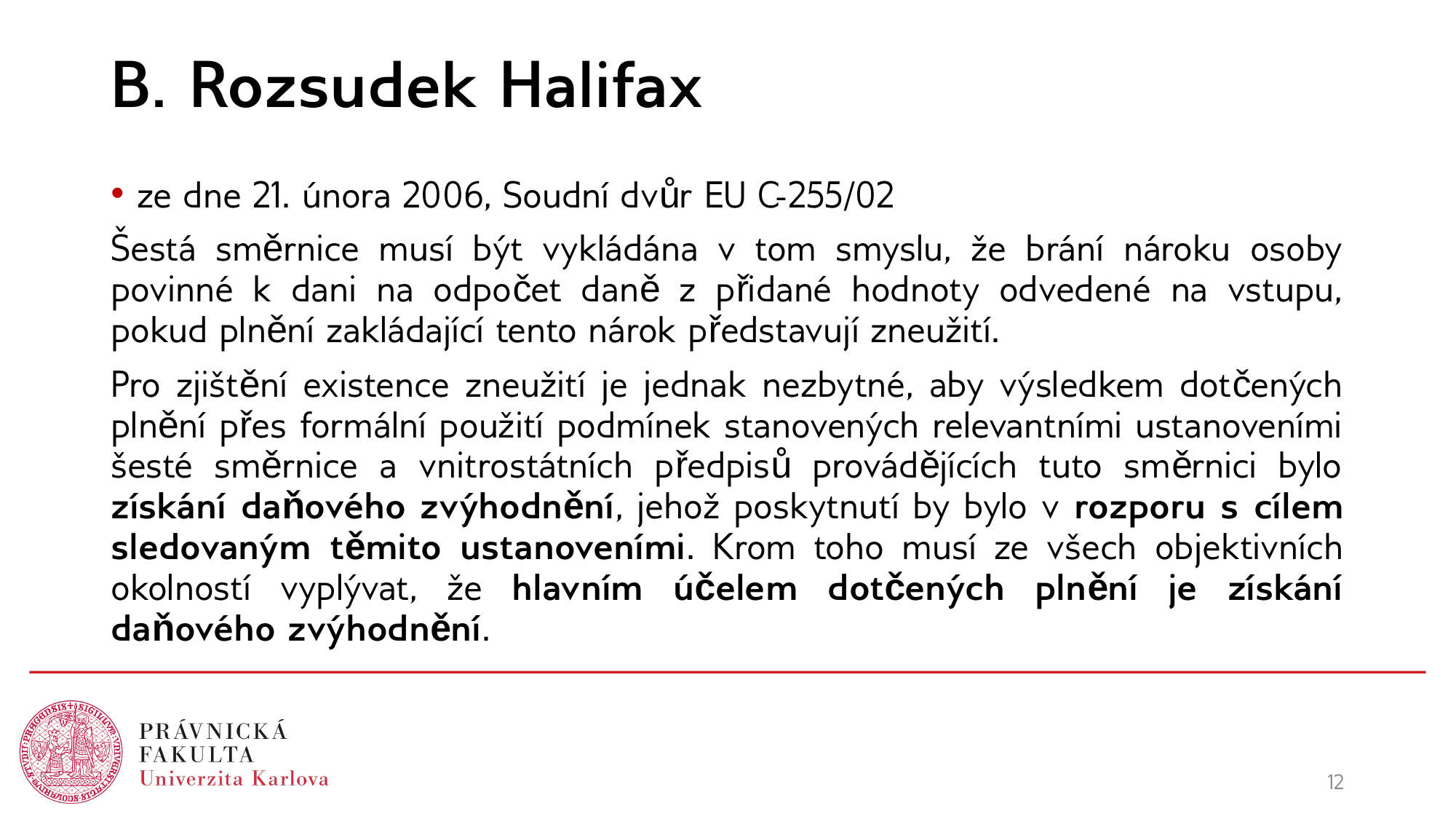

# B. Rozsudek Halifax
ze dne 21. února 2006, Soudní dvůr EU C-255/02
Šestá směrnice musí být vykládána v tom smyslu, že brání nároku osoby povinné k dani na odpočet daně z přidané hodnoty odvedené na vstupu, pokud plnění zakládající tento nárok představují zneužití.
Pro zjištění existence zneužití je jednak nezbytné, aby výsledkem dotčených plnění přes formální použití podmínek stanovených relevantními ustanoveními šesté směrnice a vnitrostátních předpisů provádějících tuto směrnici bylo získání daňového zvýhodnění, jehož poskytnutí by bylo v rozporu s cílem sledovaným těmito ustanoveními. Krom toho musí ze všech objektivních okolností vyplývat, že hlavním účelem dotčených plnění je získání daňového zvýhodnění.
12